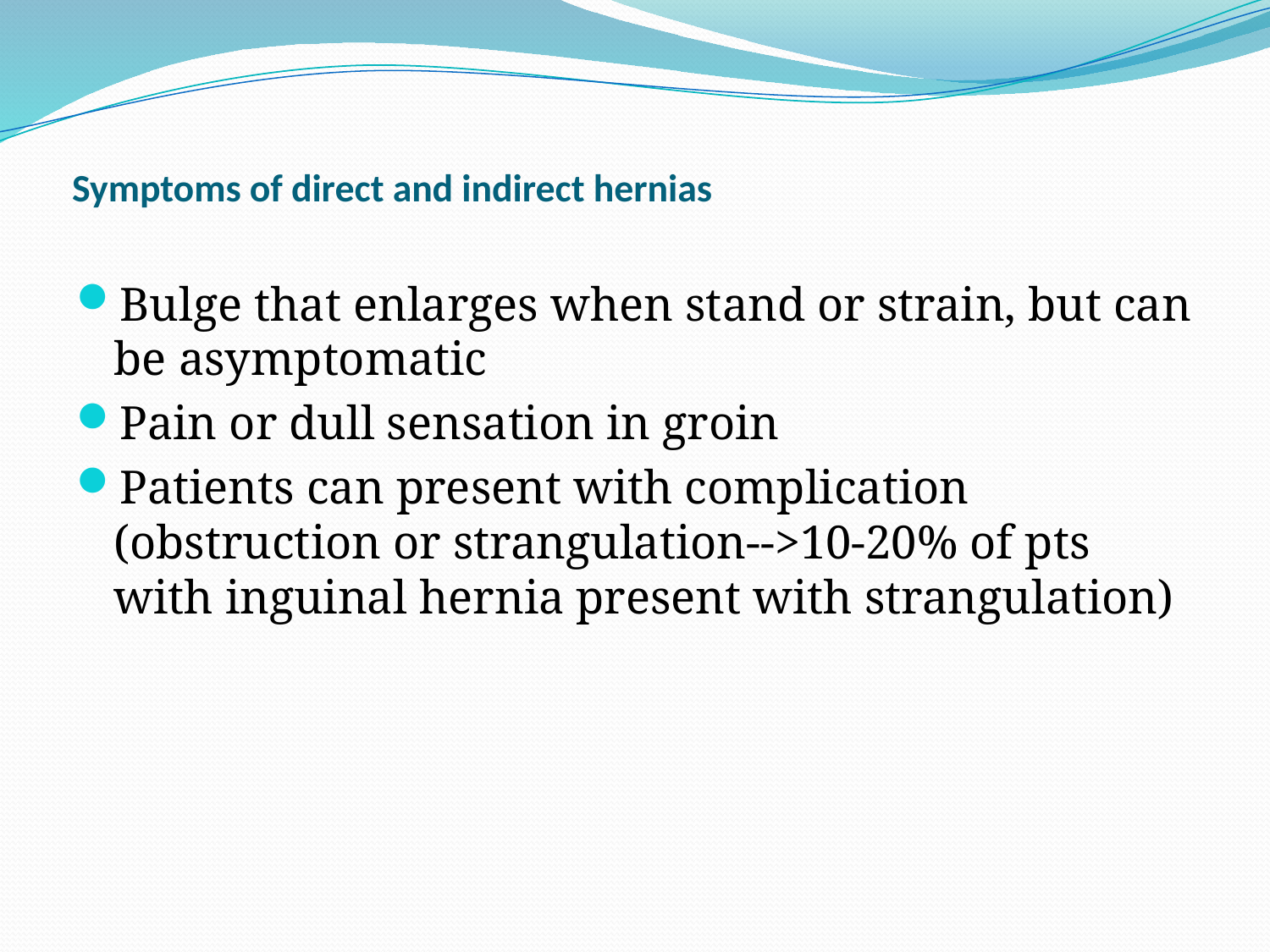

# Symptoms of direct and indirect hernias
Bulge that enlarges when stand or strain, but can be asymptomatic
Pain or dull sensation in groin
Patients can present with complication (obstruction or strangulation-->10-20% of pts with inguinal hernia present with strangulation)